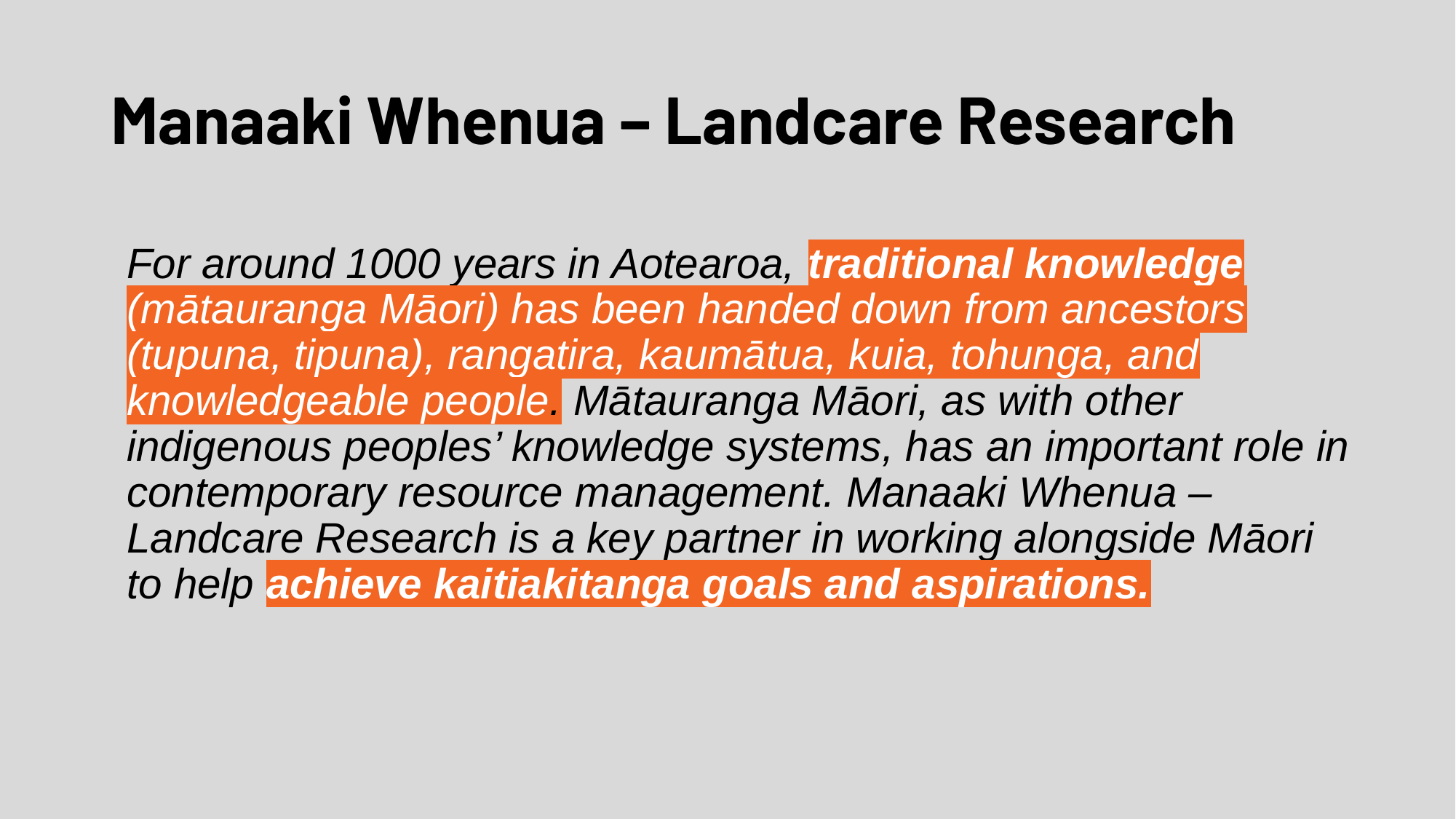

# Manaaki Whenua – Landcare Research
For around 1000 years in Aotearoa, traditional knowledge (mātauranga Māori) has been handed down from ancestors (tupuna, tipuna), rangatira, kaumātua, kuia, tohunga, and knowledgeable people. Mātauranga Māori, as with other indigenous peoples’ knowledge systems, has an important role in contemporary resource management. Manaaki Whenua – Landcare Research is a key partner in working alongside Māori to help achieve kaitiakitanga goals and aspirations.